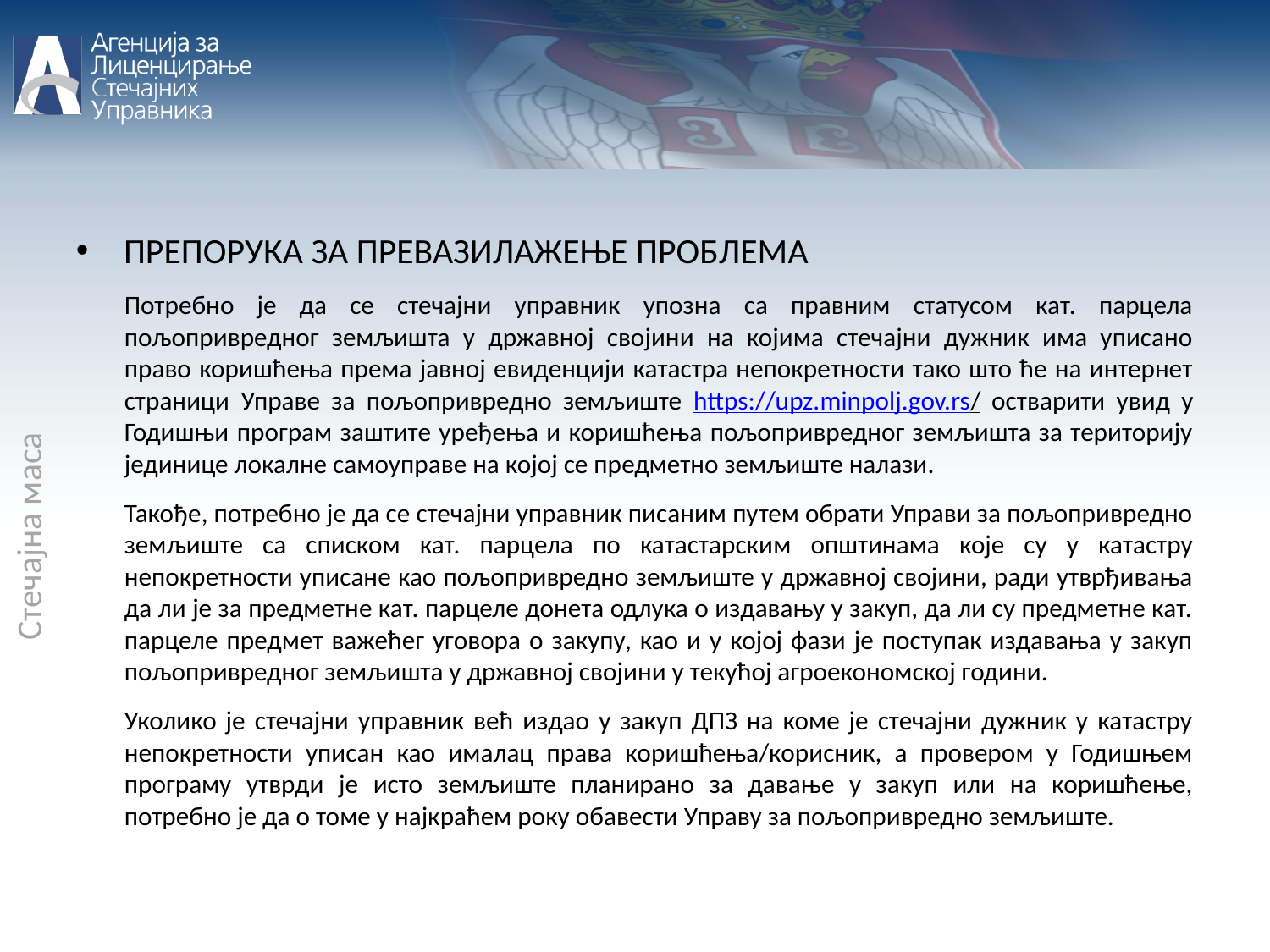

Стечајна маса
ПРЕПОРУКА ЗА ПРЕВАЗИЛАЖЕЊЕ ПРОБЛЕМА

Потребно је да се стечајни управник упозна са правним статусом кат. парцела пољопривредног земљишта у државној својини на којима стечајни дужник има уписано право коришћења према јавној евиденцији катастра непокретности тако што ће на интернет страници Управе за пољопривредно земљиште https://upz.minpolj.gov.rs/ остварити увид у Годишњи програм заштите уређења и коришћења пољопривредног земљишта за територију јединице локалне самоуправе на којој се предметно земљиште налази.

Такође, потребно је да се стечајни управник писаним путем обрати Управи за пољопривредно земљиште са списком кат. парцела по катастарским општинама које су у катастру непокретности уписане као пољопривредно земљиште у државној својини, ради утврђивања да ли је за предметне кат. парцеле донета одлука о издавању у закуп, да ли су предметне кат. парцеле предмет важећег уговора о закупу, као и у којој фази је поступак издавања у закуп пољопривредног земљишта у државној својини у текућој агроекономској години.

Уколико је стечајни управник већ издао у закуп ДПЗ на коме је стечајни дужник у катастру непокретности уписан као ималац права коришћења/корисник, а провером у Годишњем програму утврди је исто земљиште планирано за давање у закуп или на коришћење, потребно је да о томе у најкраћем року обавести Управу за пољопривредно земљиште.